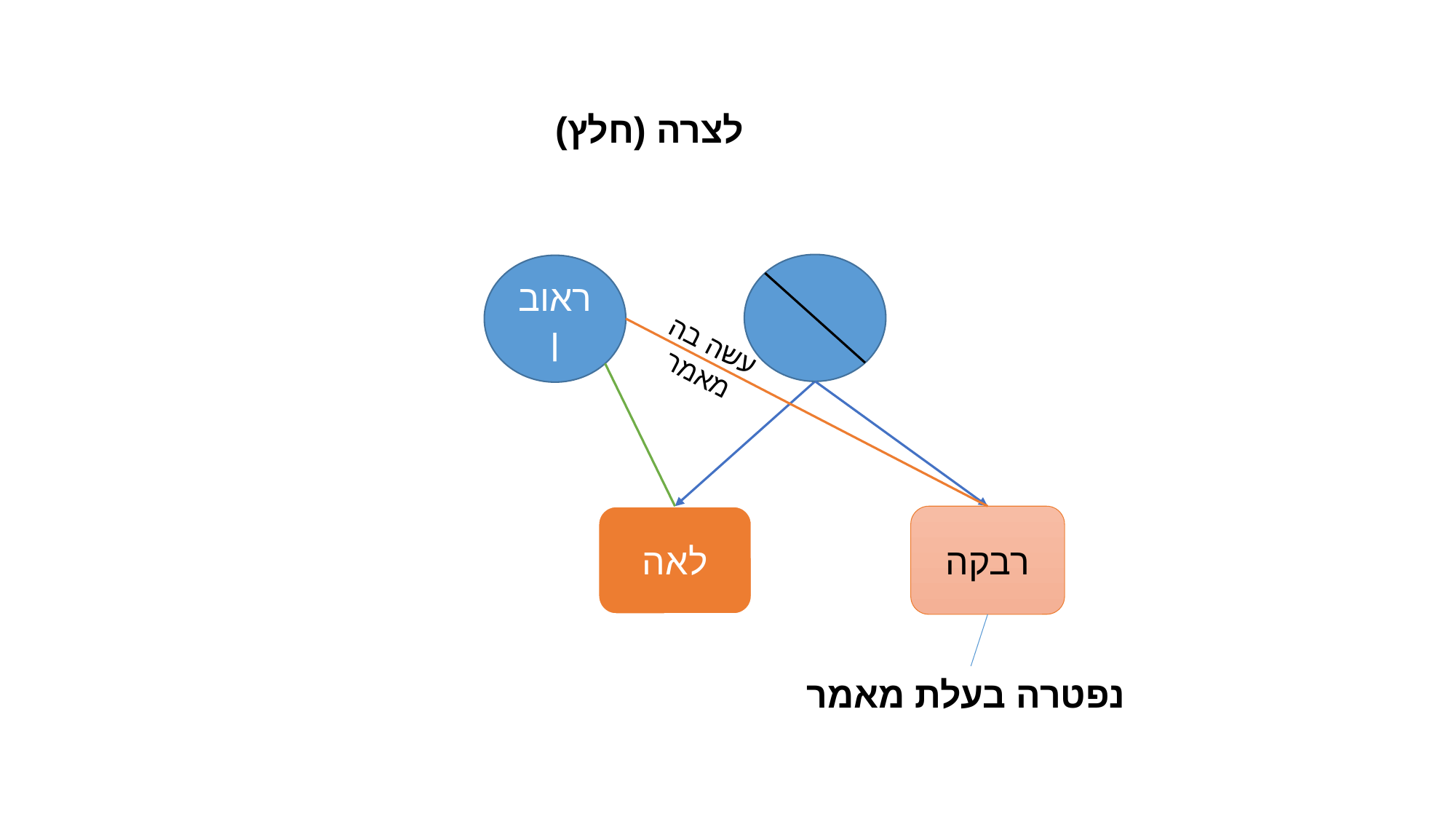

(חלץ) לצרה

ראובן
עשה בה מאמר
לאה
רבקה
נפטרה בעלת מאמר